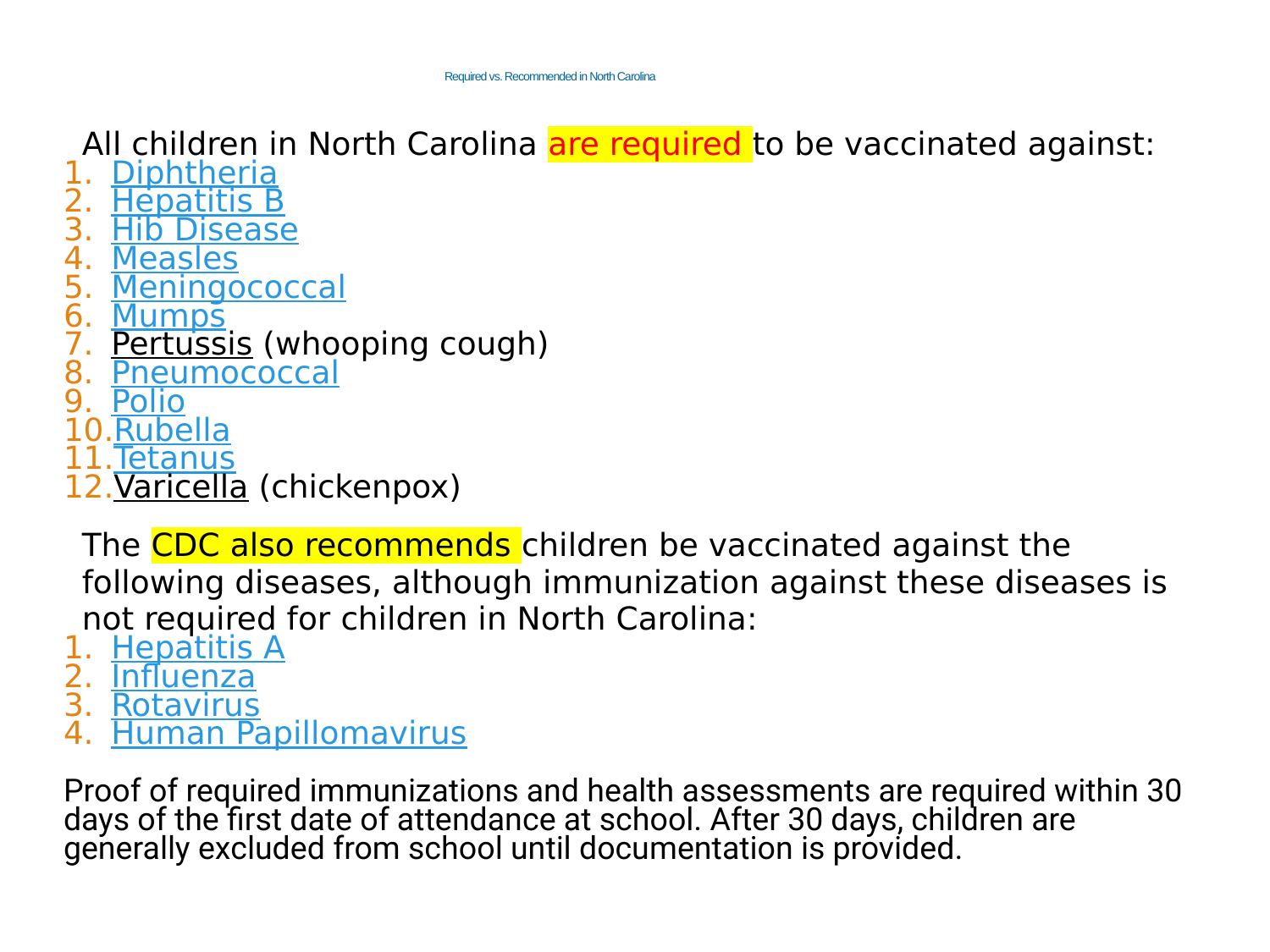

# Required vs. Recommended in North Carolina
All children in North Carolina are required to be vaccinated against:
Diphtheria
Hepatitis B
Hib Disease
Measles
Meningococcal
Mumps
Pertussis (whooping cough)
Pneumococcal
Polio
Rubella
Tetanus
Varicella (chickenpox)
The CDC also recommends children be vaccinated against the following diseases, although immunization against these diseases is not required for children in North Carolina:
Hepatitis A
Influenza
Rotavirus
Human Papillomavirus

Proof of required immunizations and health assessments are required within 30 days of the first date of attendance at school. After 30 days, children are generally excluded from school until documentation is provided.